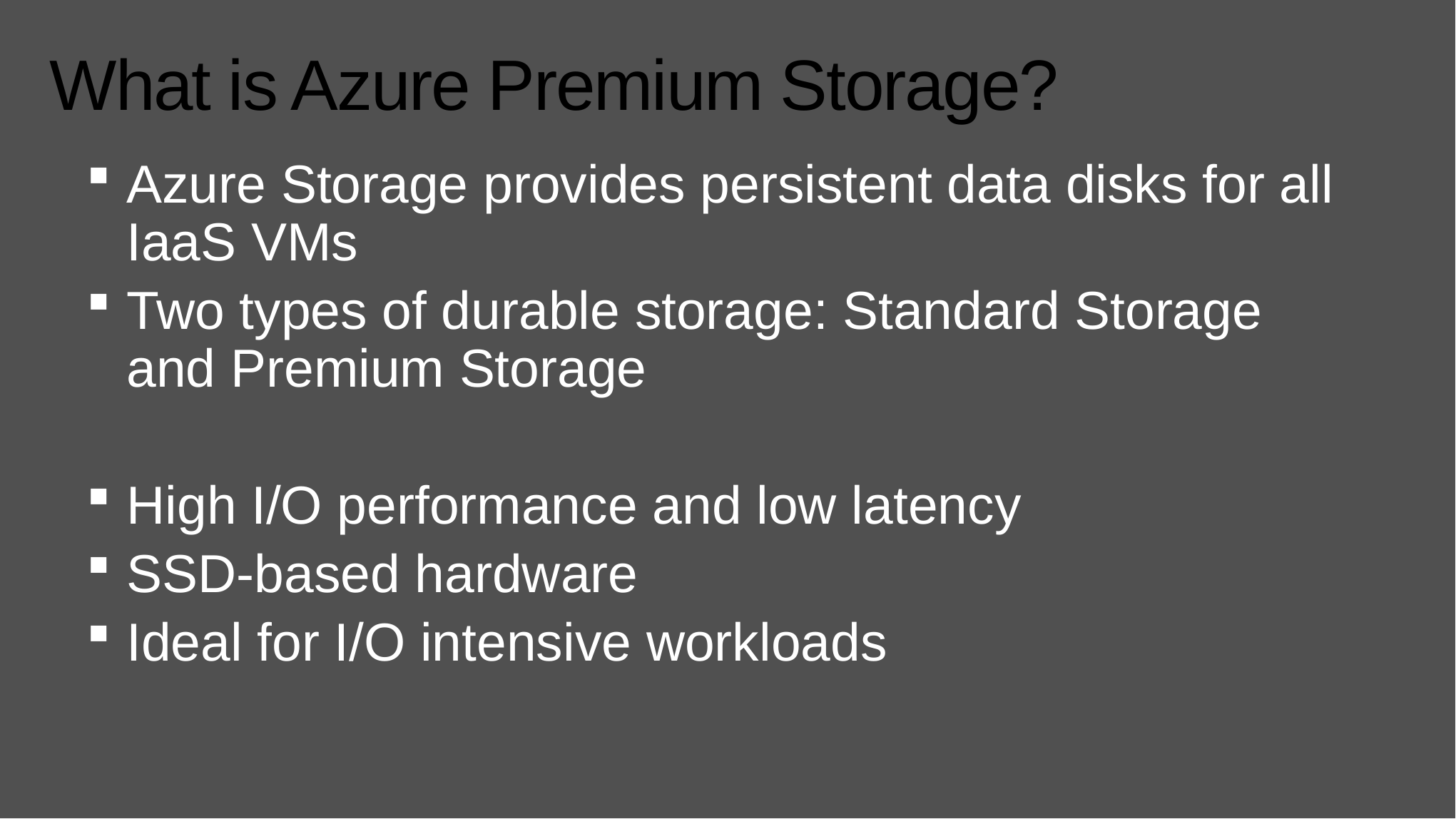

# What is Azure Premium Storage?
Azure Storage provides persistent data disks for all IaaS VMs
Two types of durable storage: Standard Storage and Premium Storage

High I/O performance and low latency
SSD-based hardware
Ideal for I/O intensive workloads